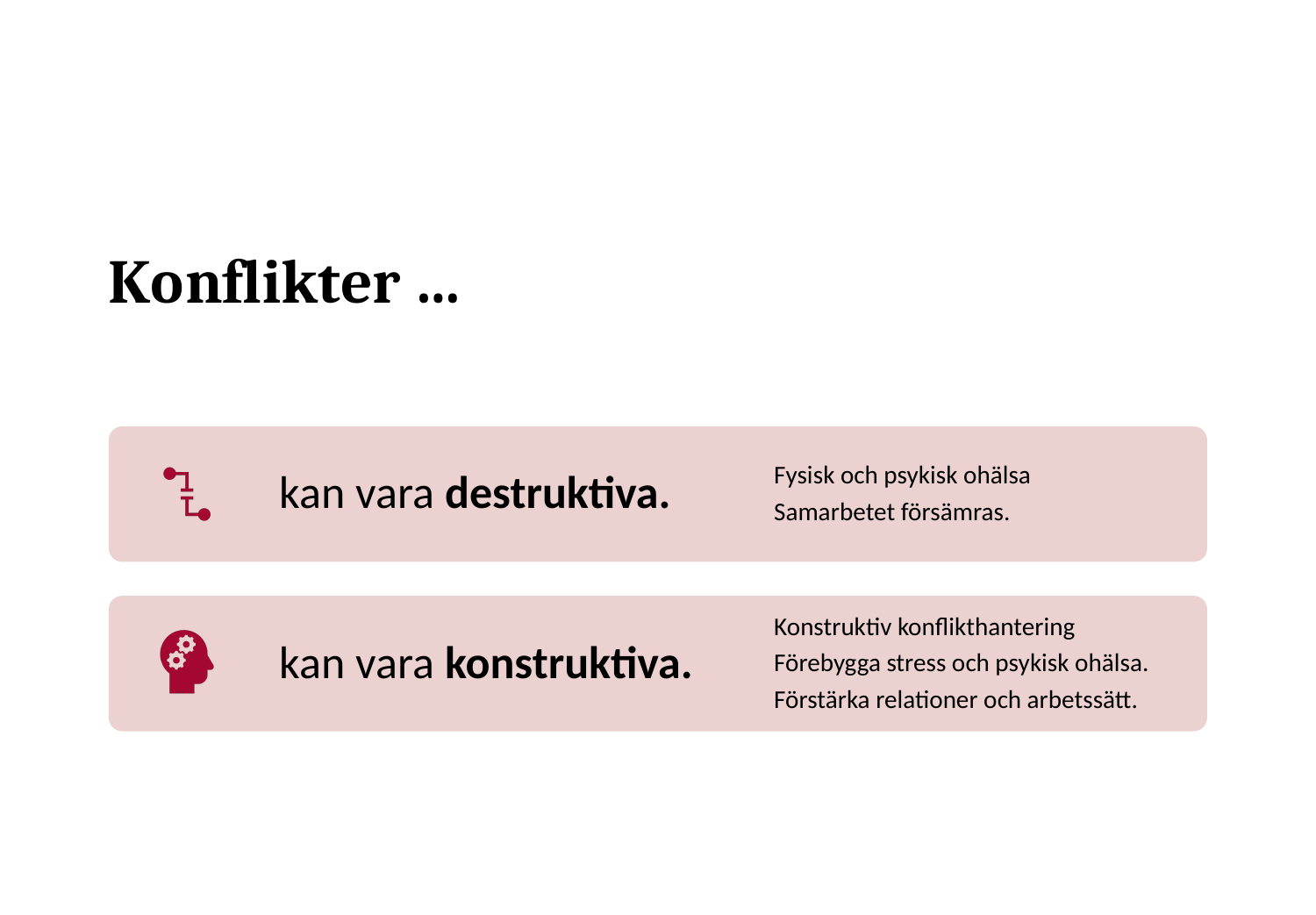

# Konflikter …
kan vara destruktiva.
Fysisk och psykisk ohälsa
Samarbetet försämras.
kan vara konstruktiva.
Konstruktiv konflikthantering
Förebygga stress och psykisk ohälsa.
Förstärka relationer och arbetssätt.